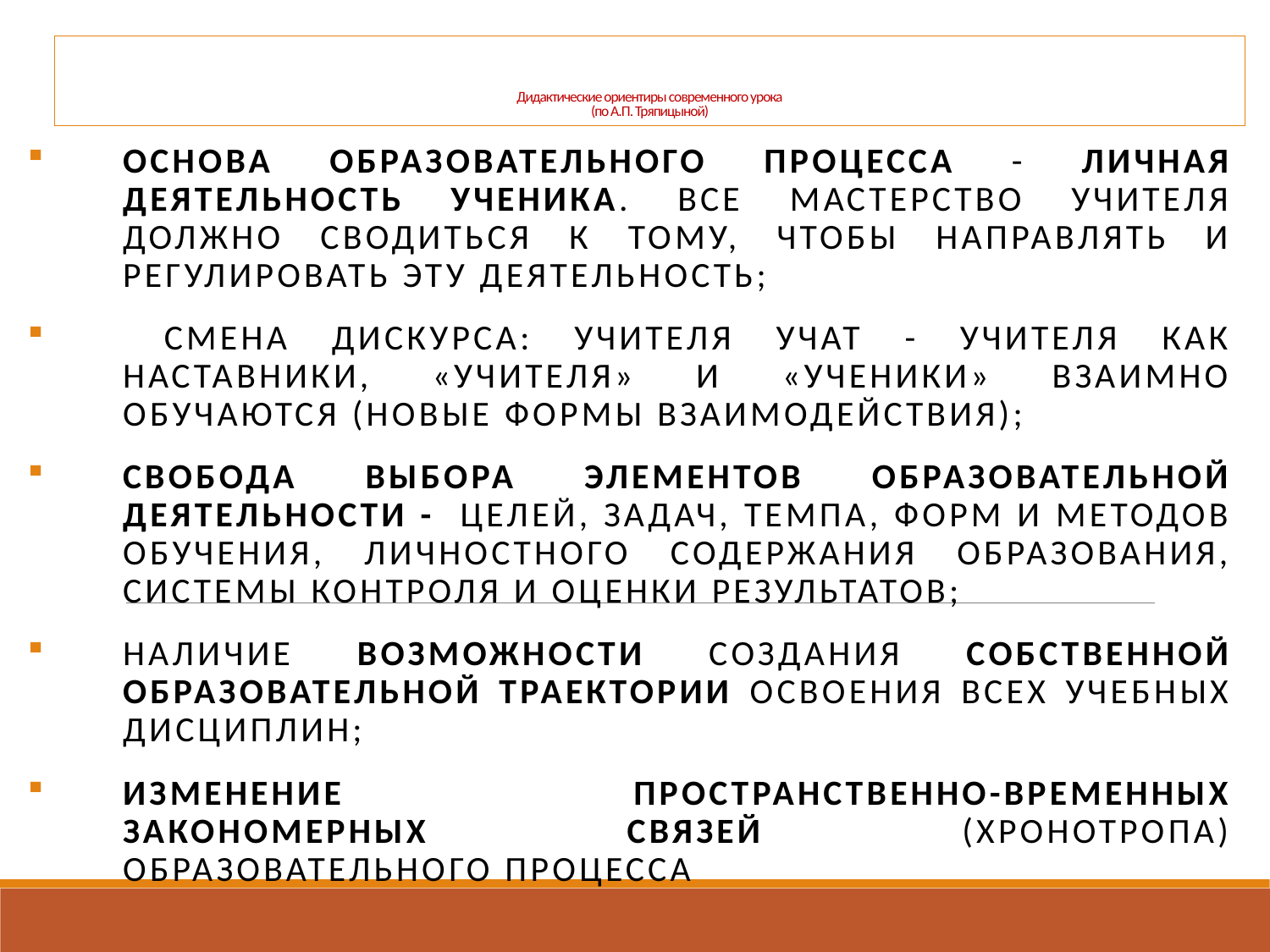

# Дидактические ориентиры современного урока (по А.П. Тряпицыной)
основа образовательного процесса - личная деятельность ученика. Все мастерство учителя должно сводиться к тому, чтобы направлять и регулировать эту деятельность;
 смена дискурса: учителя учат - учителя как наставники, «учителя» и «ученики» взаимно обучаются (новые формы взаимодействия);
свобода выбора элементов образовательной деятельности -  целей, задач, темпа, форм и методов обучения, личностного содержания образования, системы контроля и оценки результатов;
наличие возможности создания собственной образовательной траектории освоения всех учебных дисциплин;
изменение  пространственно-временных закономерных связей (хронотропа) образовательного процесса